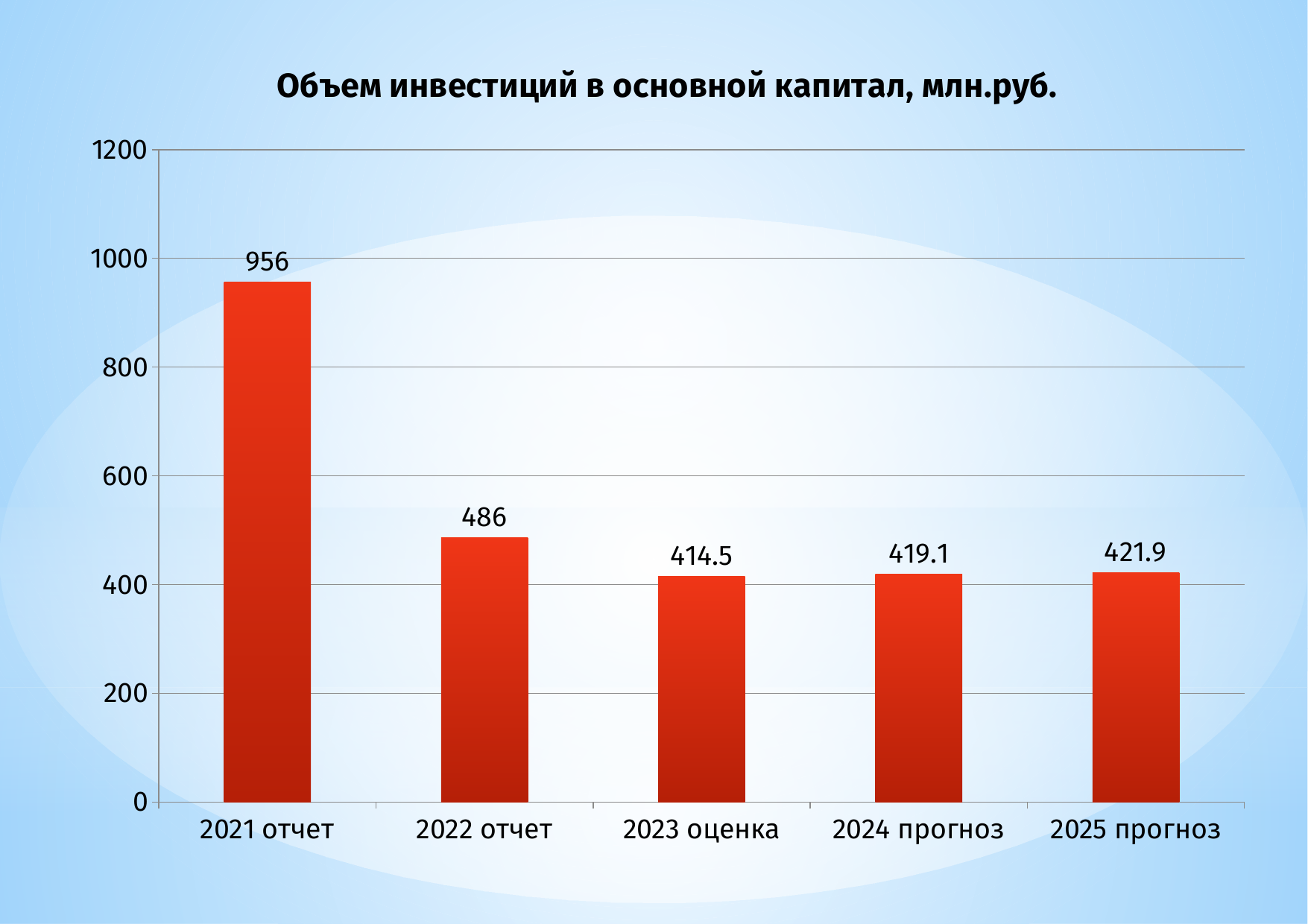

### Chart:

| Category | Объем инвестиций в основной капитал, млн.руб. |
|---|---|
| 2021 отчет | 956.0 |
| 2022 отчет | 486.0 |
| 2023 оценка | 414.5 |
| 2024 прогноз | 419.1 |
| 2025 прогноз | 421.9 |